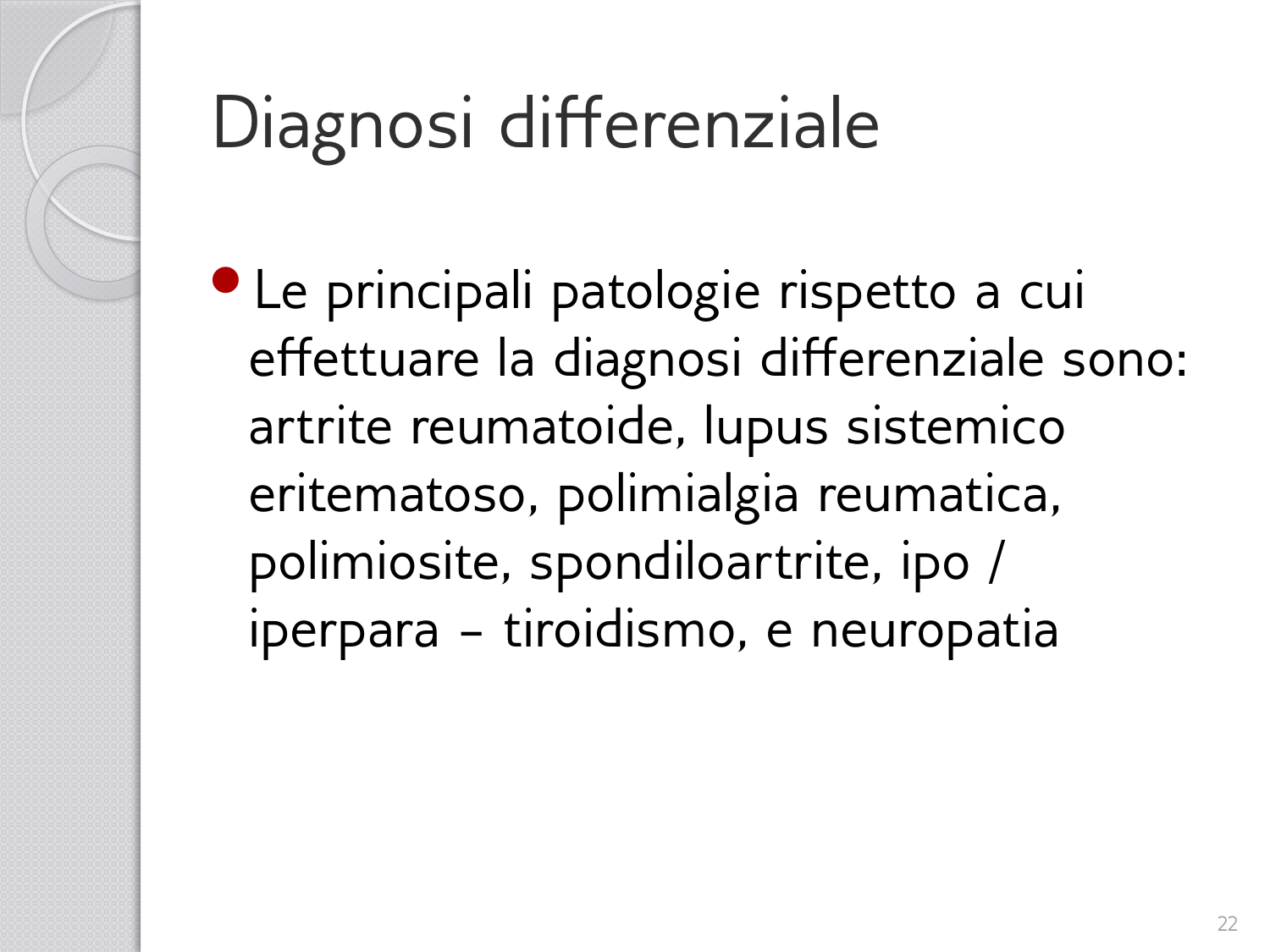

# Diagnosi differenziale
Le principali patologie rispetto a cui effettuare la diagnosi differenziale sono: artrite reumatoide, lupus sistemico eritematoso, polimialgia reumatica, polimiosite, spondiloartrite, ipo / iperpara – tiroidismo, e neuropatia
22